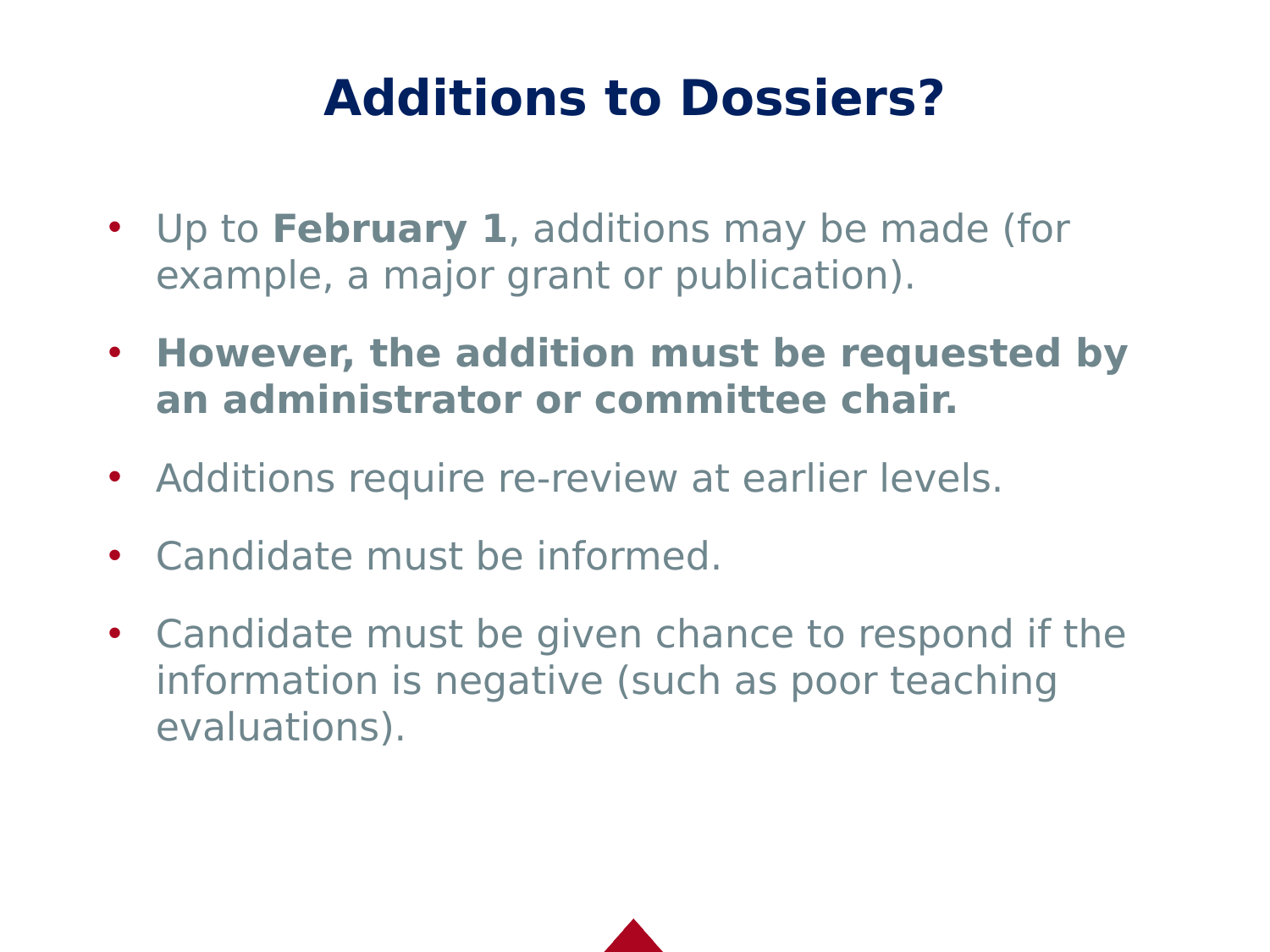

# Additions to Dossiers?
Up to February 1, additions may be made (for example, a major grant or publication).
However, the addition must be requested by an administrator or committee chair.
Additions require re-review at earlier levels.
Candidate must be informed.
Candidate must be given chance to respond if the information is negative (such as poor teaching evaluations).